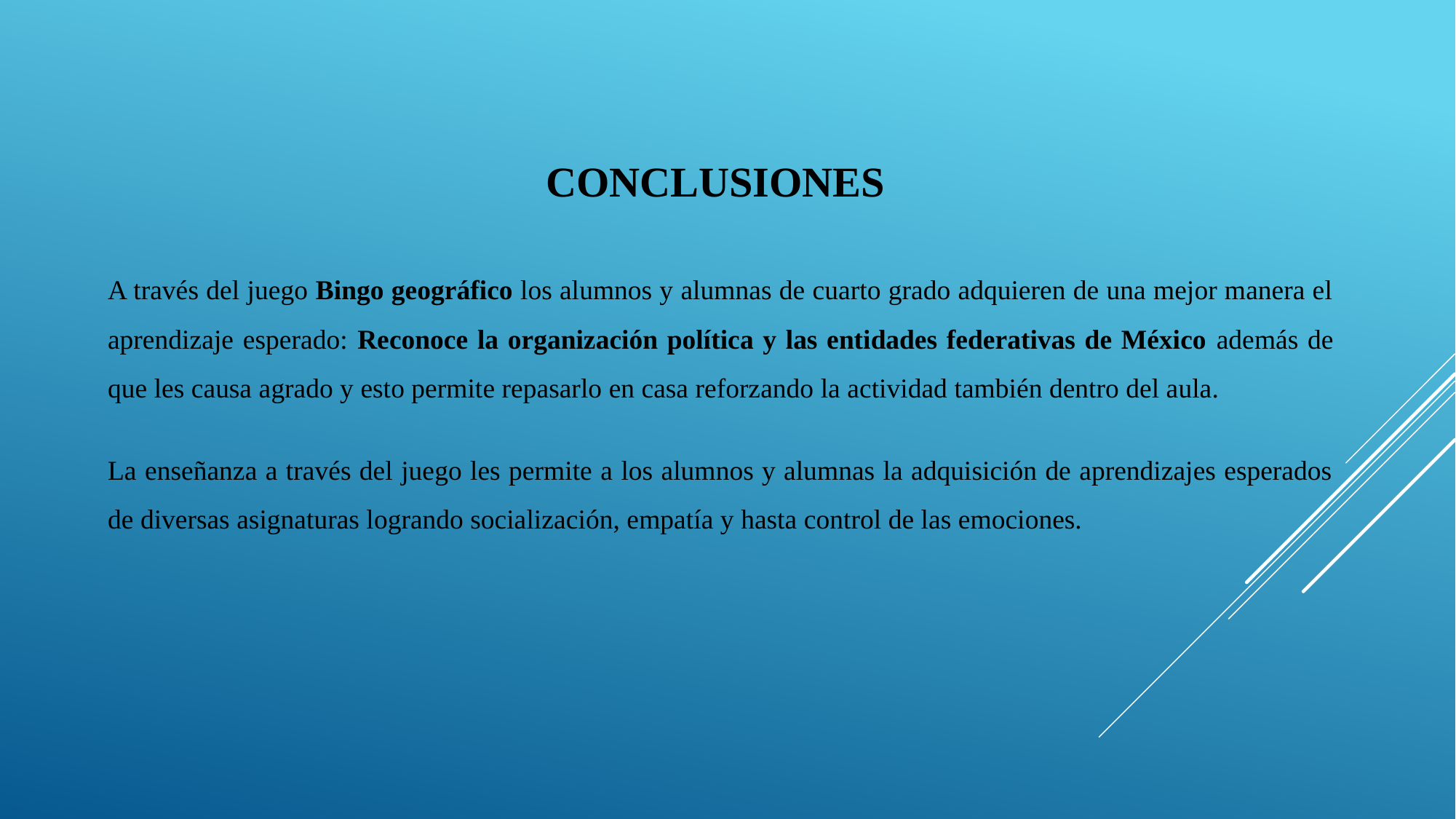

CONCLUSIONES

A través del juego Bingo geográfico los alumnos y alumnas de cuarto grado adquieren de una mejor manera el aprendizaje esperado: Reconoce la organización política y las entidades federativas de México además de que les causa agrado y esto permite repasarlo en casa reforzando la actividad también dentro del aula.

La enseñanza a través del juego les permite a los alumnos y alumnas la adquisición de aprendizajes esperados de diversas asignaturas logrando socialización, empatía y hasta control de las emociones.